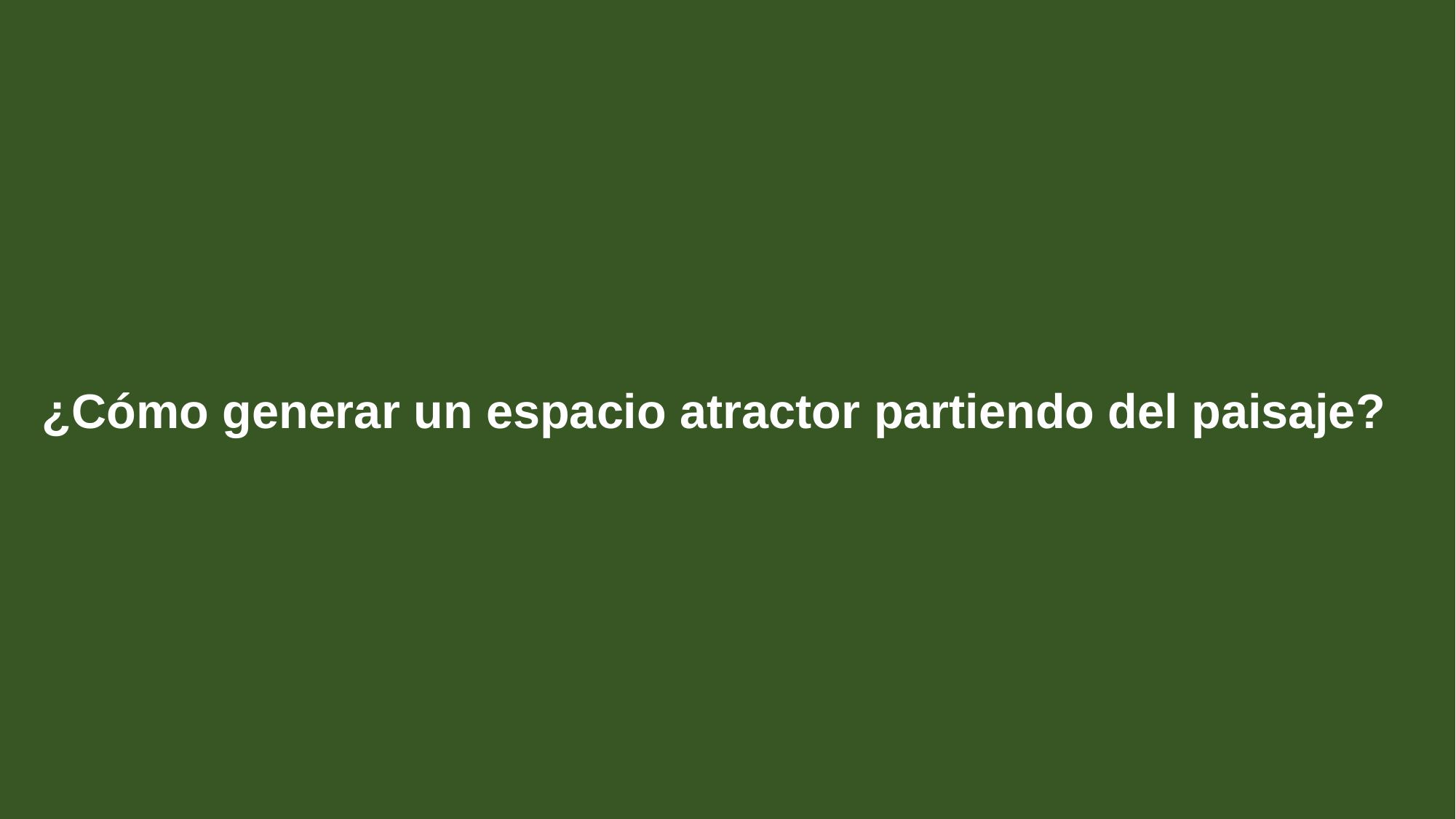

¿Cómo generar un espacio atractor partiendo del paisaje?